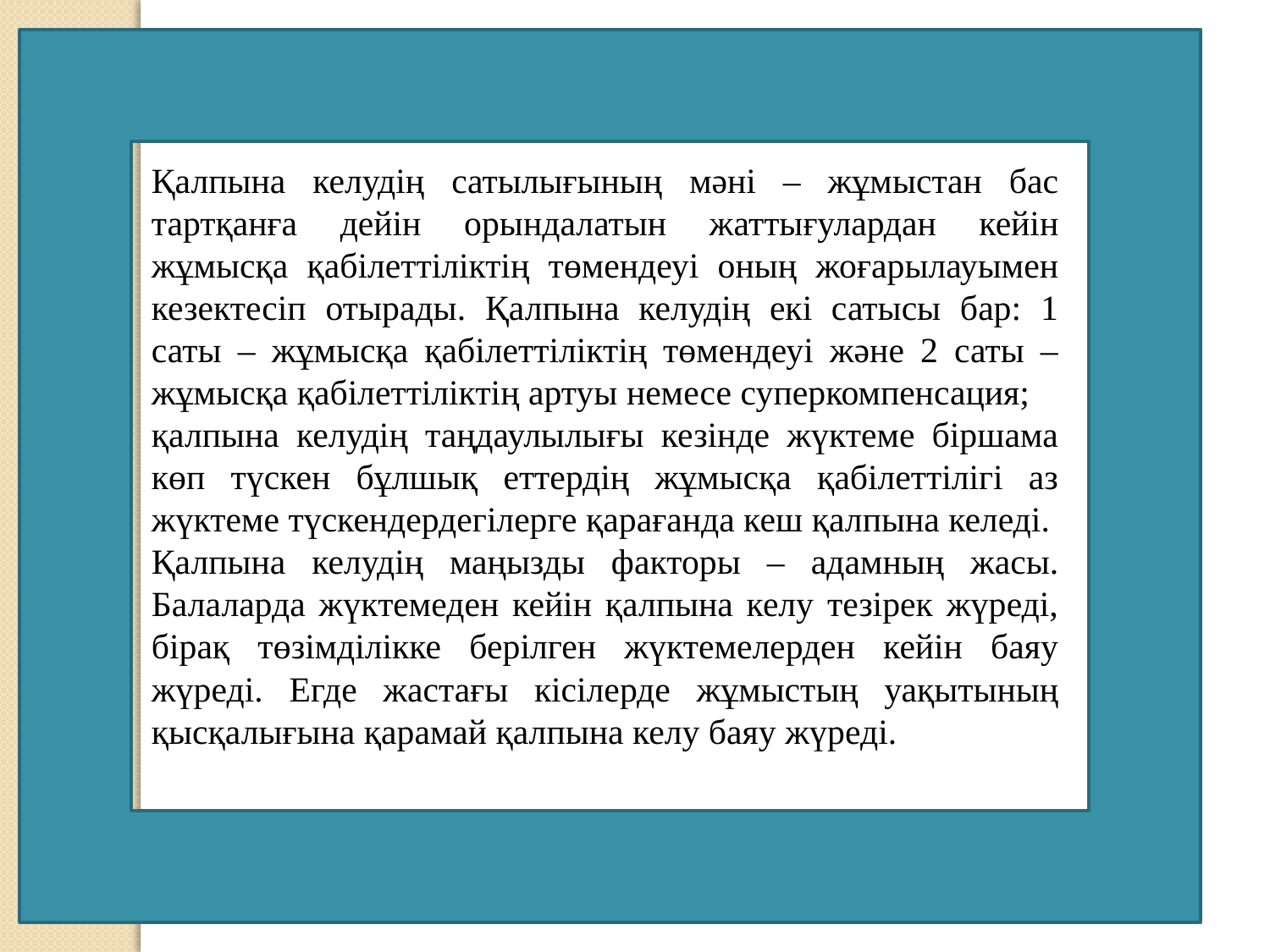

Қалпына келудің сатылығының мәні – жұмыстан бас тартқанға дейін орындалатын жаттығулардан кейін жұмысқа қабілеттіліктің төмендеуі оның жоғарылауымен кезектесіп отырады. Қалпына келудің екі сатысы бар: 1 саты – жұмысқа қабілеттіліктің төмендеуі және 2 саты – жұмысқа қабілеттіліктің артуы немесе суперкомпенсация;
қалпына келудің таңдаулылығы кезінде жүктеме біршама көп түскен бұлшық еттердің жұмысқа қабілеттілігі аз жүктеме түскендердегілерге қарағанда кеш қалпына келеді.
Қалпына келудің маңызды факторы – адамның жасы. Балаларда жүктемеден кейін қалпына келу тезірек жүреді, бірақ төзімділікке берілген жүктемелерден кейін баяу жүреді. Егде жастағы кісілерде жұмыстың уақытының қысқалығына қарамай қалпына келу баяу жүреді.